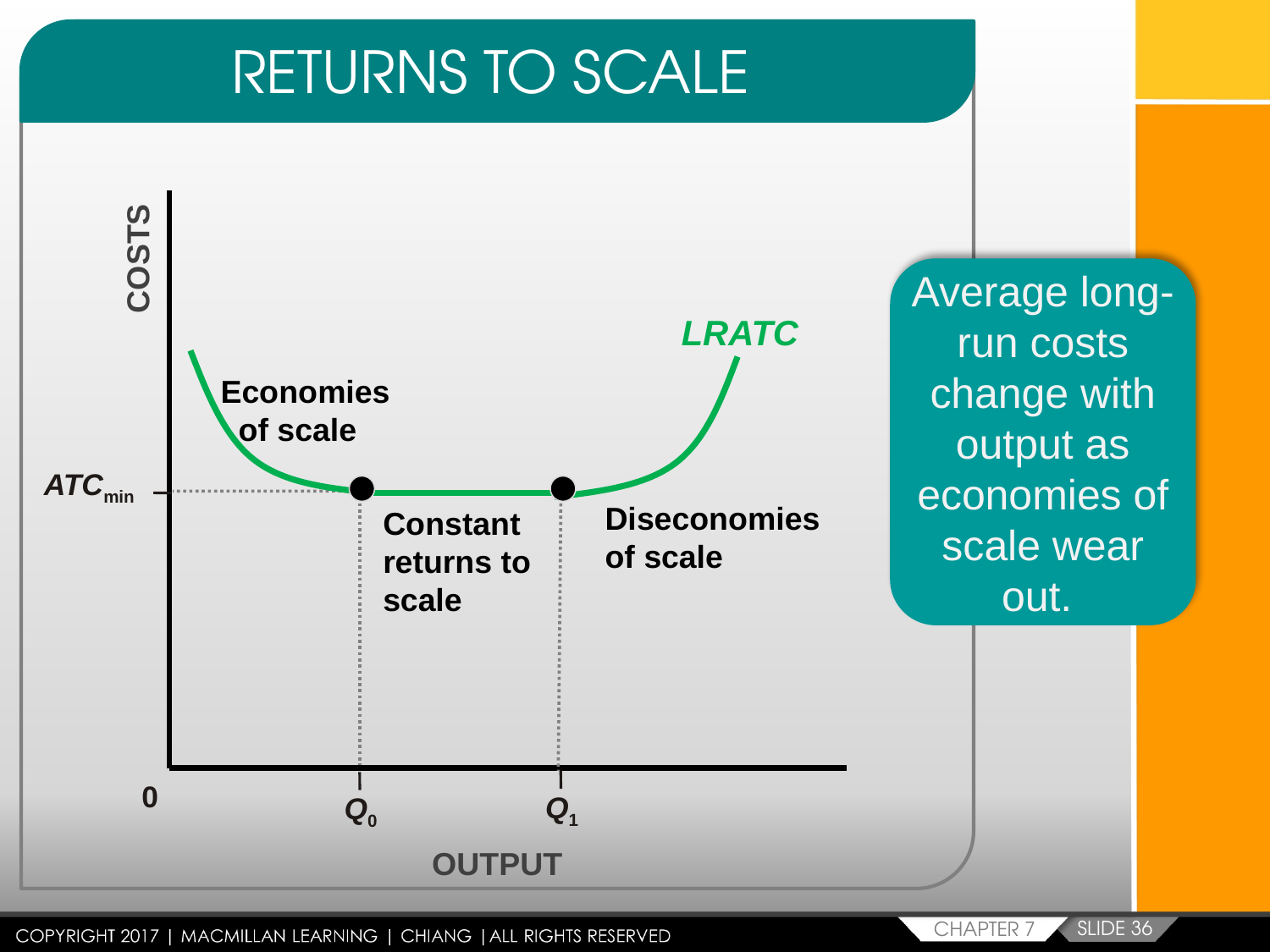

RETURNS TO SCALE
COSTS
Average long-run costs change with output as economies of scale wear out.
LRATC

Economies
  of scale

ATCmin

Diseconomies of scale

Constant returns to scale

0
Q1
Q0
OUTPUT
SLIDE 36
CHAPTER 7